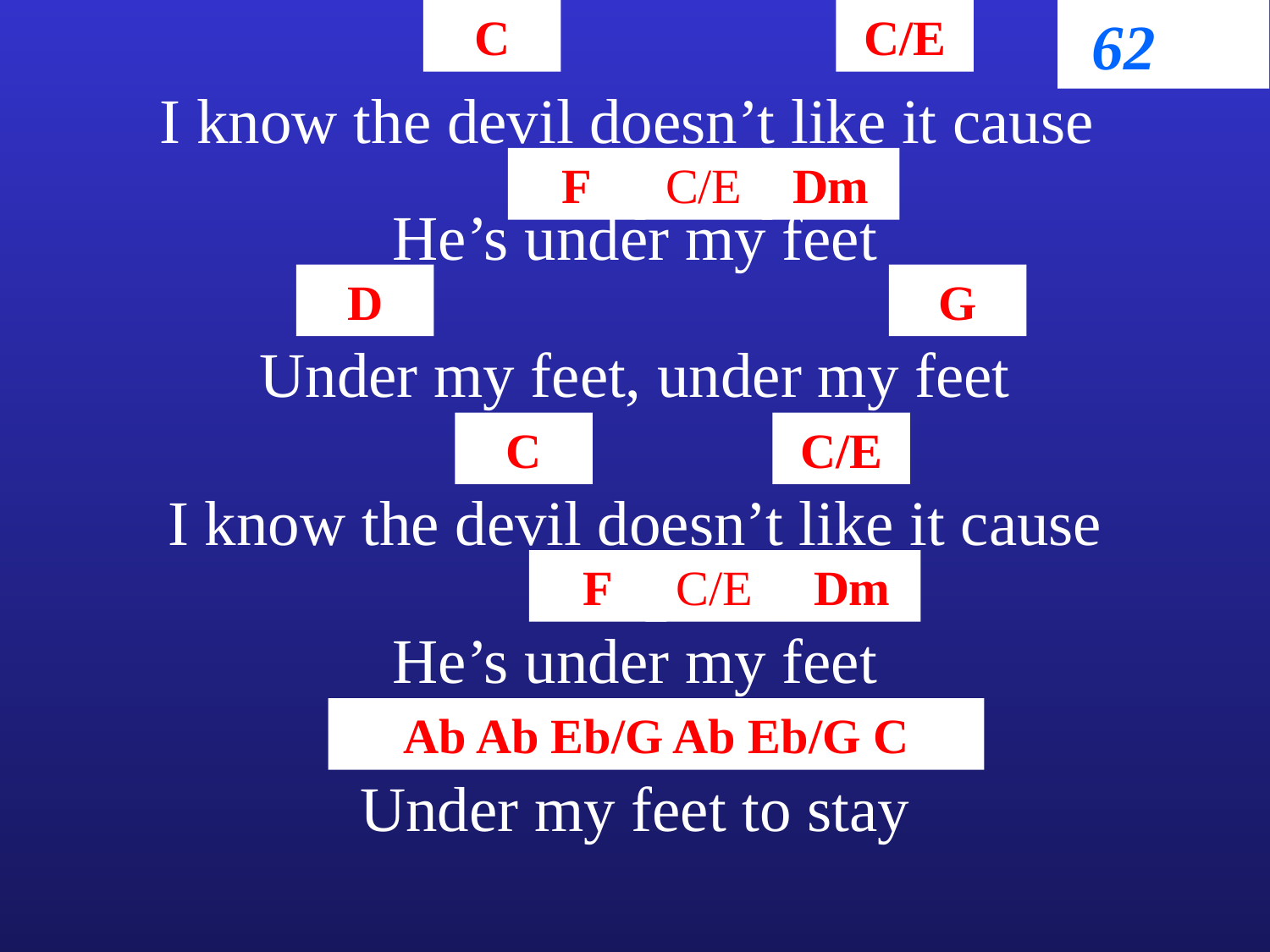

C
C/E
62
I know the devil doesn’t like it cause
F
C/E
Dm
He’s under my feet
D
G
Under my feet, under my feet
C
C/E
I know the devil doesn’t like it cause
F
C/E
Dm
He’s under my feet
Ab Ab Eb/G Ab Eb/G C
Under my feet to stay